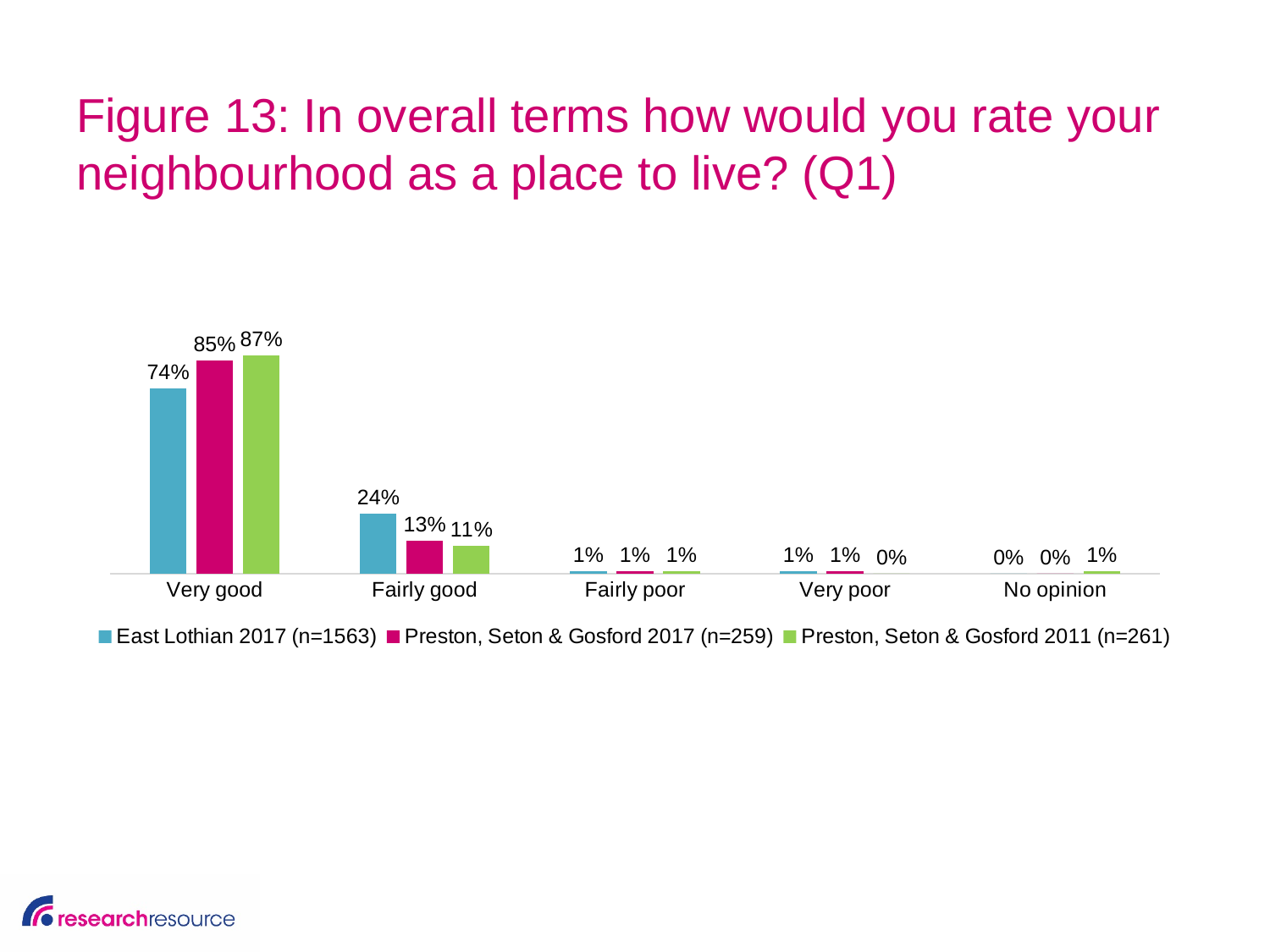

# Figure 13: In overall terms how would you rate your neighbourhood as a place to live? (Q1)

### Chart

| Category | East Lothian 2017 (n=1563) | Preston, Seton & Gosford 2017 (n=259) | Preston, Seton & Gosford 2011 (n=261) |
|---|---|---|---|
| Very good | 0.74 | 0.85 | 0.87 |
| Fairly good | 0.24 | 0.13 | 0.11 |
| Fairly poor | 0.01 | 0.01 | 0.01 |
| Very poor | 0.01 | 0.01 | 0.0 |
| No opinion | 0.0 | 0.0 | 0.01 |